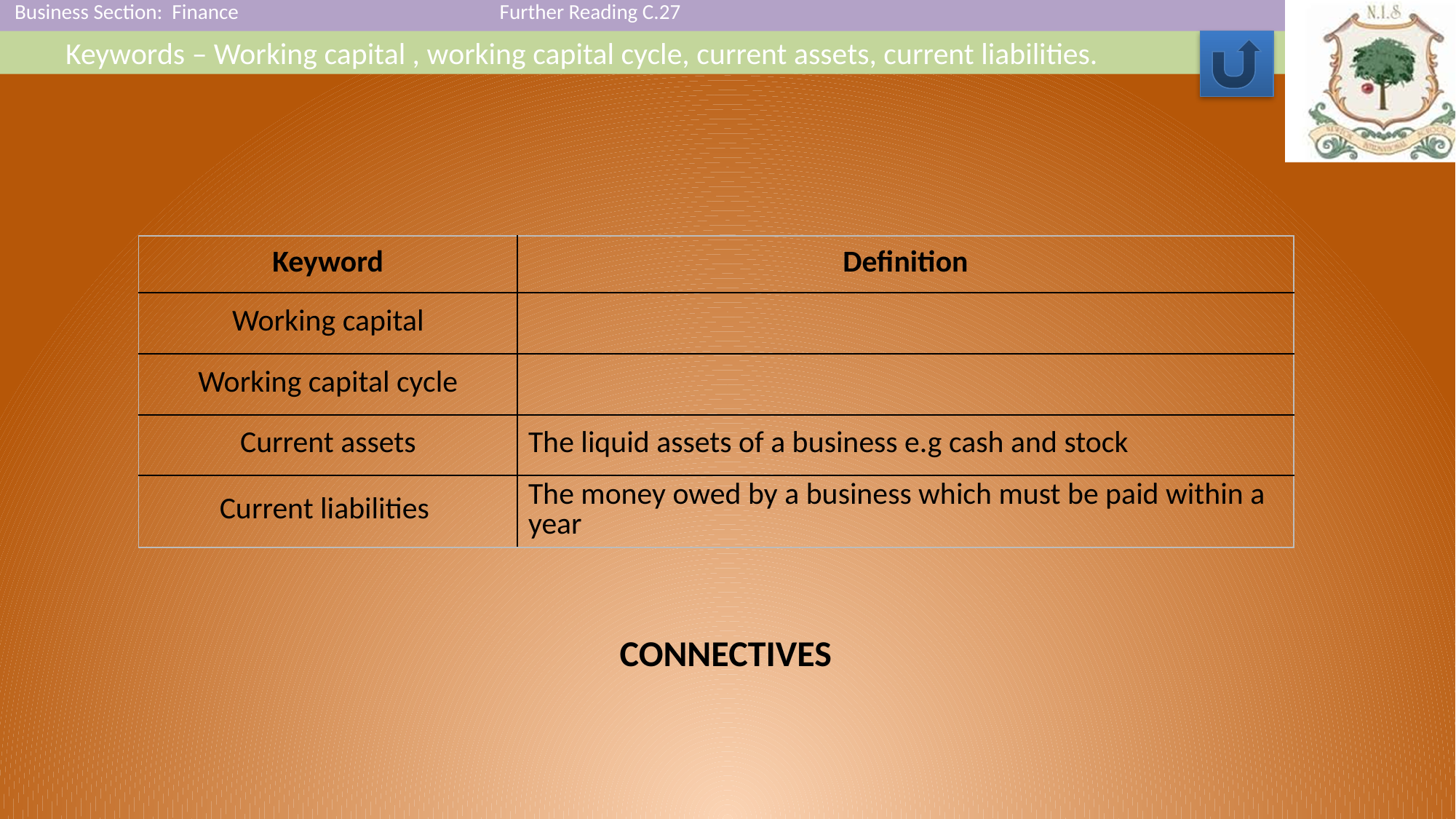

| Keyword | Definition |
| --- | --- |
| Working capital |  |
| Working capital cycle |  |
| Current assets | The liquid assets of a business e.g cash and stock |
| Current liabilities | The money owed by a business which must be paid within a year |
CONNECTIVES